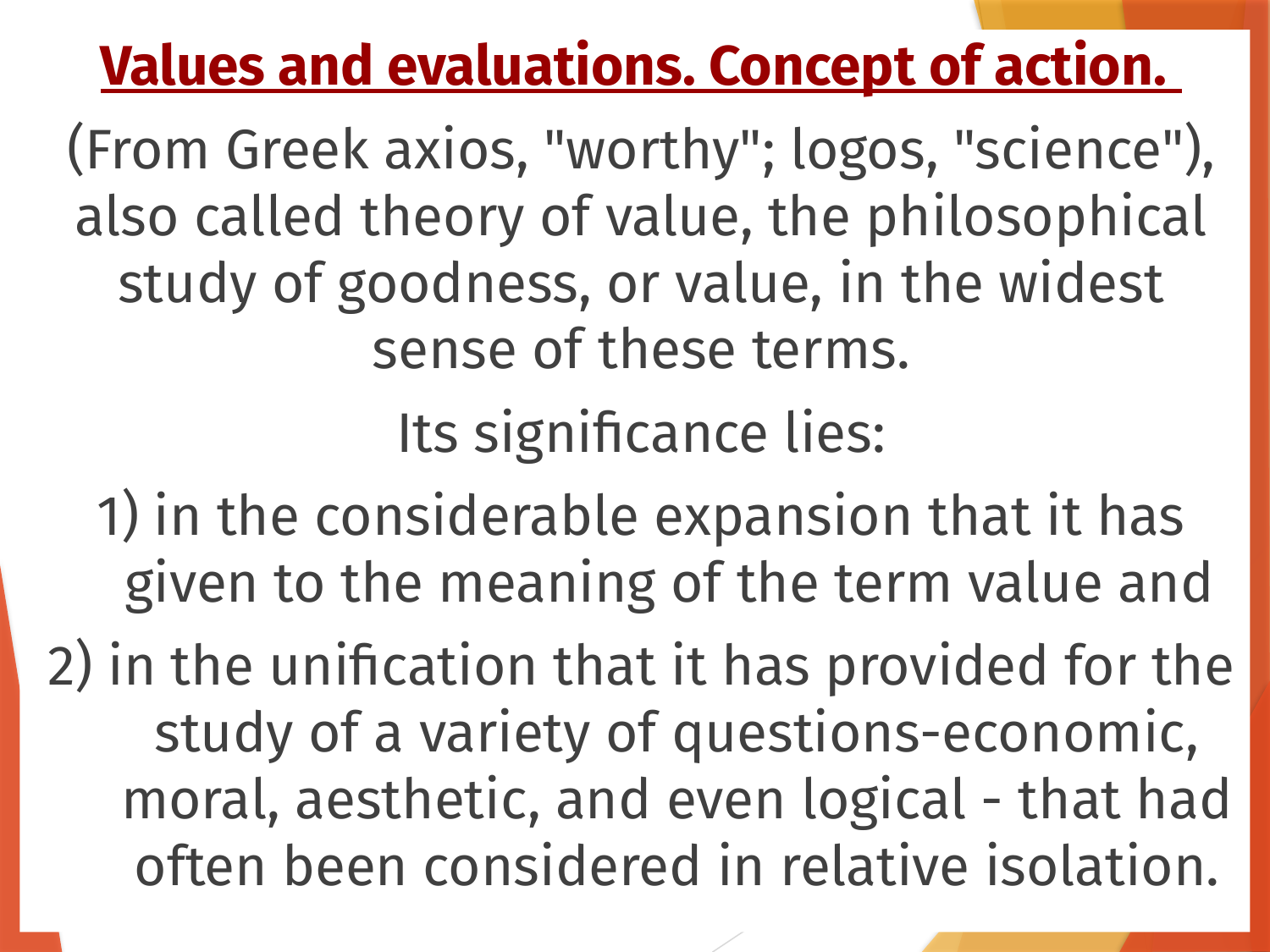

Values and evaluations. Concept of action.
(From Greek axios, "worthy"; logos, "science"), also called theory of value, the philosophical study of goodness, or value, in the widest sense of these terms.
 Its significance lies:
1) in the considerable expansion that it has given to the meaning of the term value and
2) in the unification that it has provided for the study of a variety of questions-economic, moral, aesthetic, and even logical - that had often been considered in relative isolation.